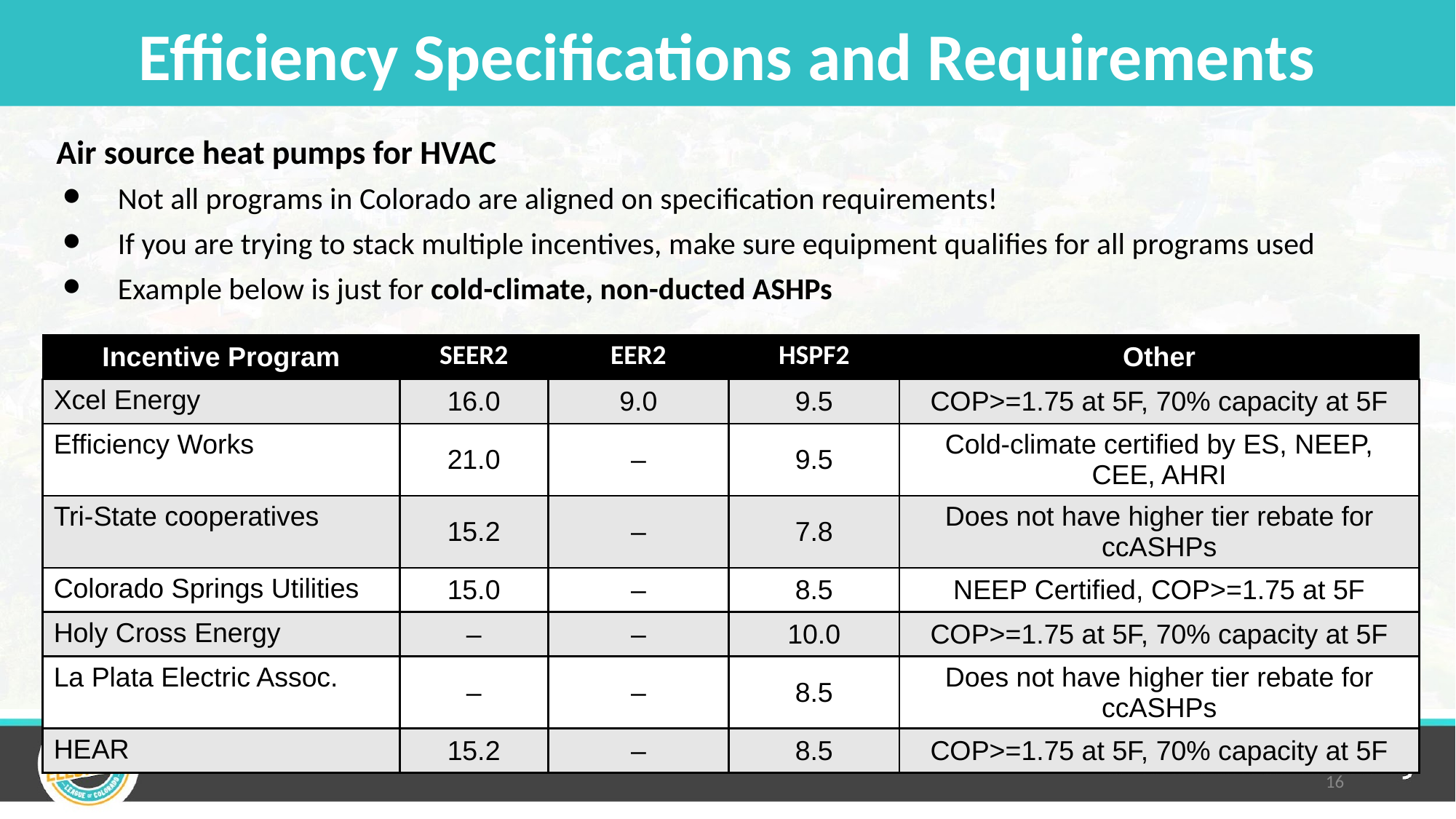

# Efficiency Specifications and Requirements
Air source heat pumps for HVAC
Not all programs in Colorado are aligned on specification requirements!
If you are trying to stack multiple incentives, make sure equipment qualifies for all programs used
Example below is just for cold-climate, non-ducted ASHPs

| Incentive Program | SEER2 | EER2 | HSPF2 | Other |
| --- | --- | --- | --- | --- |
| Xcel Energy | 16.0 | 9.0 | 9.5 | COP>=1.75 at 5F, 70% capacity at 5F |
| Efficiency Works | 21.0 | – | 9.5 | Cold-climate certified by ES, NEEP, CEE, AHRI |
| Tri-State cooperatives | 15.2 | – | 7.8 | Does not have higher tier rebate for ccASHPs |
| Colorado Springs Utilities | 15.0 | – | 8.5 | NEEP Certified, COP>=1.75 at 5F |
| Holy Cross Energy | – | – | 10.0 | COP>=1.75 at 5F, 70% capacity at 5F |
| La Plata Electric Assoc. | – | – | 8.5 | Does not have higher tier rebate for ccASHPs |
| HEAR | 15.2 | – | 8.5 | COP>=1.75 at 5F, 70% capacity at 5F |
16